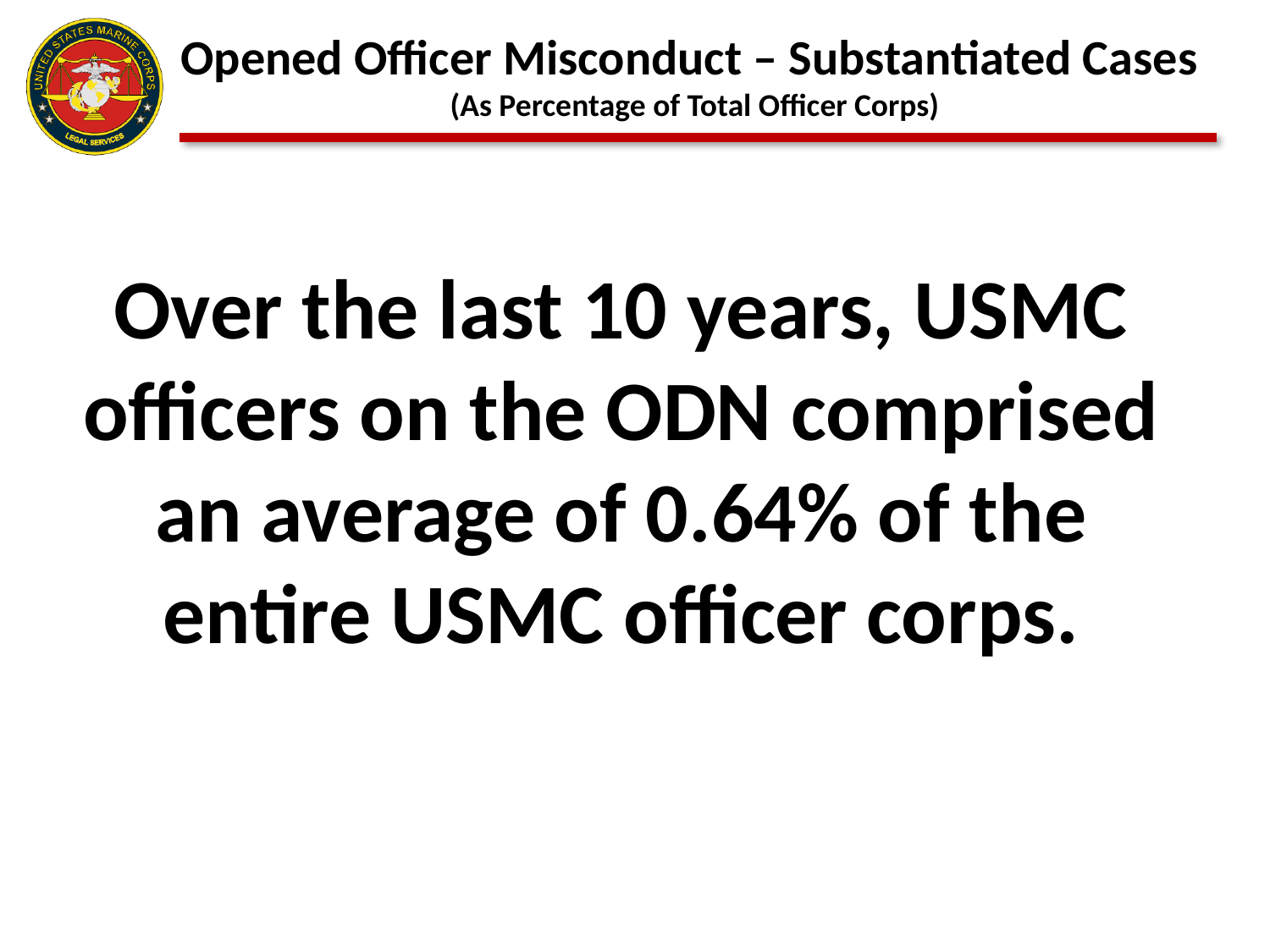

Opened Officer Misconduct – Substantiated Cases
(As Percentage of Total Officer Corps)
Over the last 10 years, USMC officers on the ODN comprised an average of 0.64% of the entire USMC officer corps.